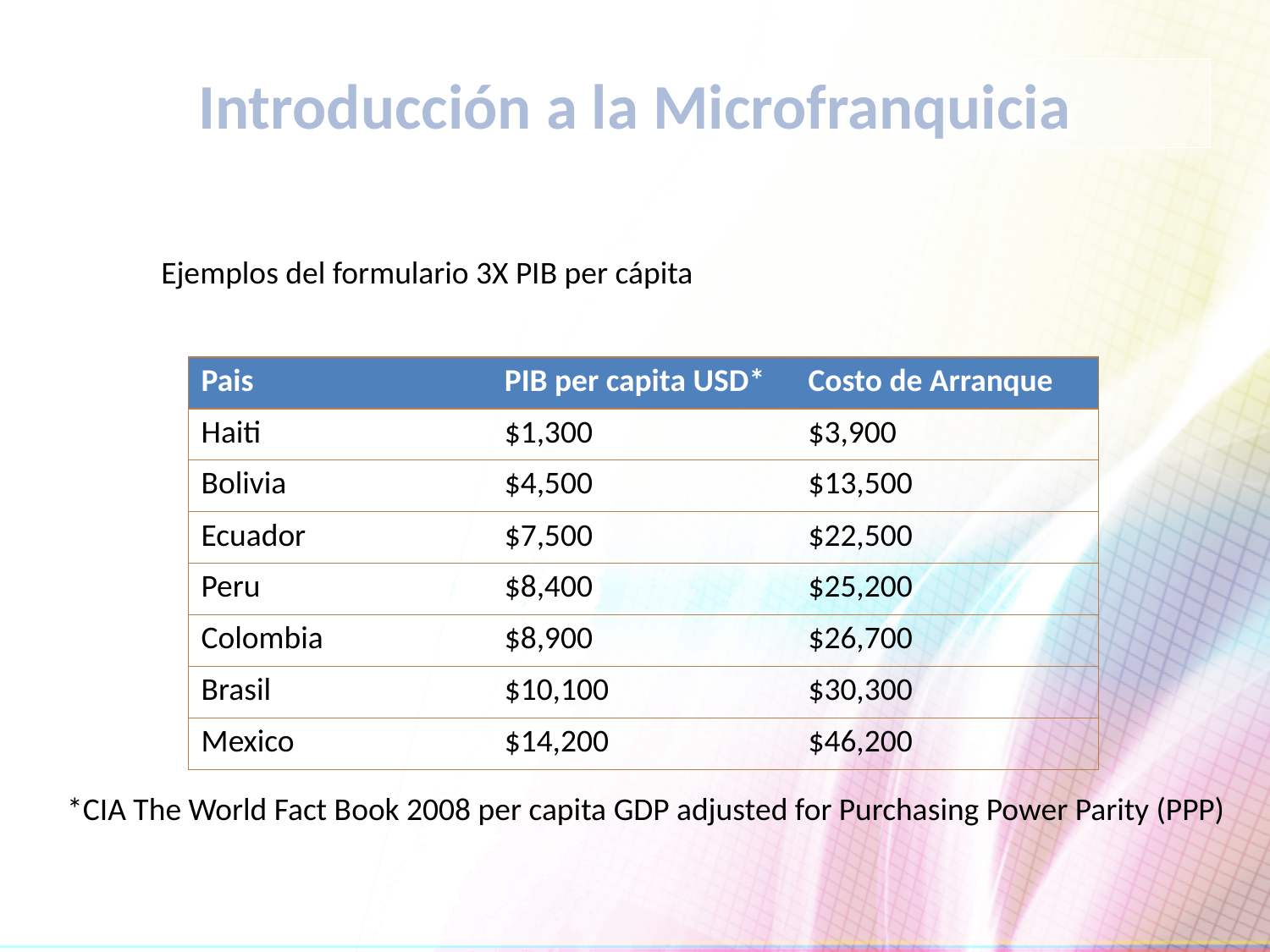

Introducción a la Microfranquicia

Ejemplos del formulario 3X PIB per cápita
| Pais | PIB per capita USD\* | Costo de Arranque |
| --- | --- | --- |
| Haiti | $1,300 | $3,900 |
| Bolivia | $4,500 | $13,500 |
| Ecuador | $7,500 | $22,500 |
| Peru | $8,400 | $25,200 |
| Colombia | $8,900 | $26,700 |
| Brasil | $10,100 | $30,300 |
| Mexico | $14,200 | $46,200 |
*CIA The World Fact Book 2008 per capita GDP adjusted for Purchasing Power Parity (PPP)